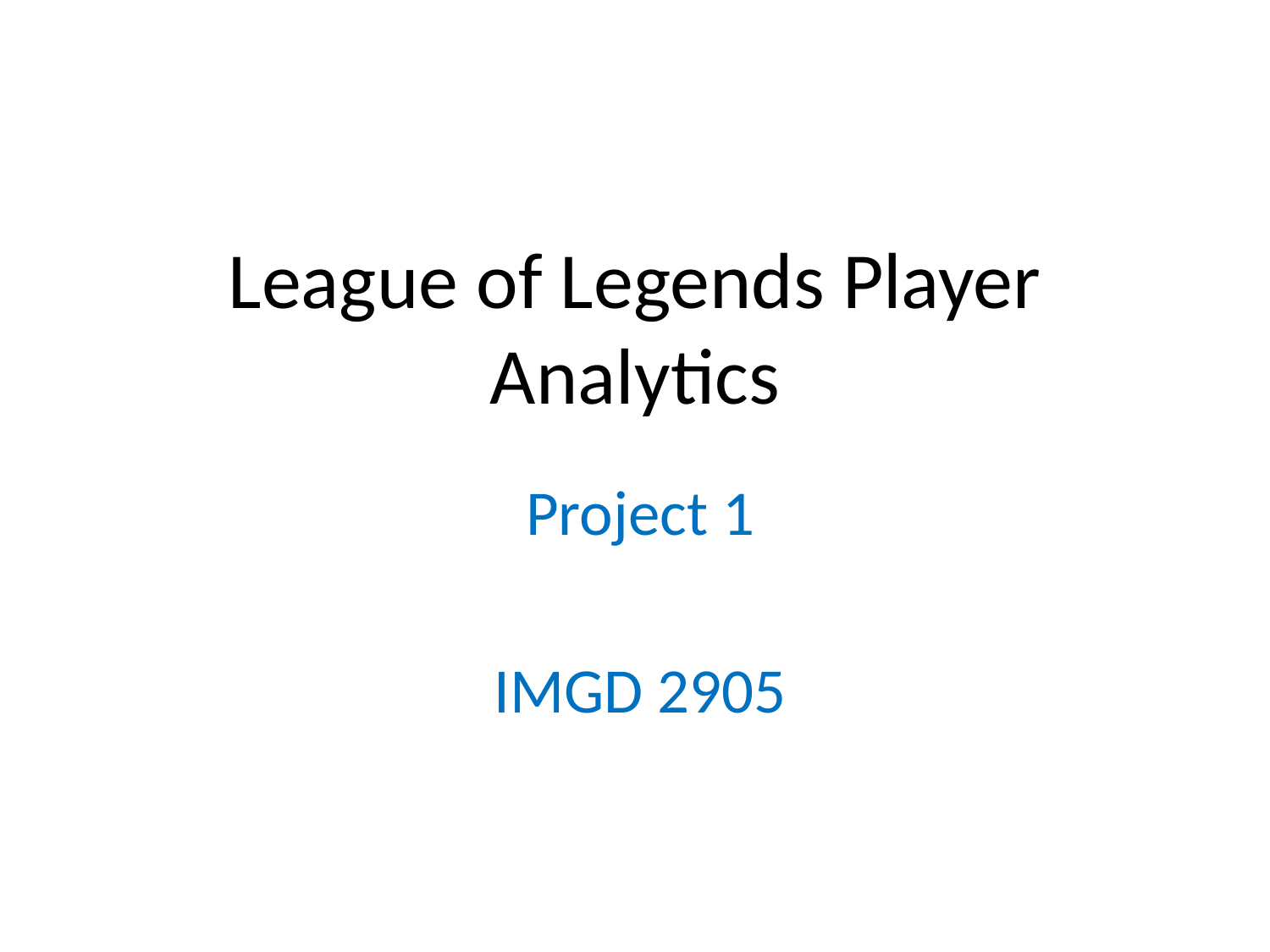

# League of Legends Player Analytics
Project 1

IMGD 2905